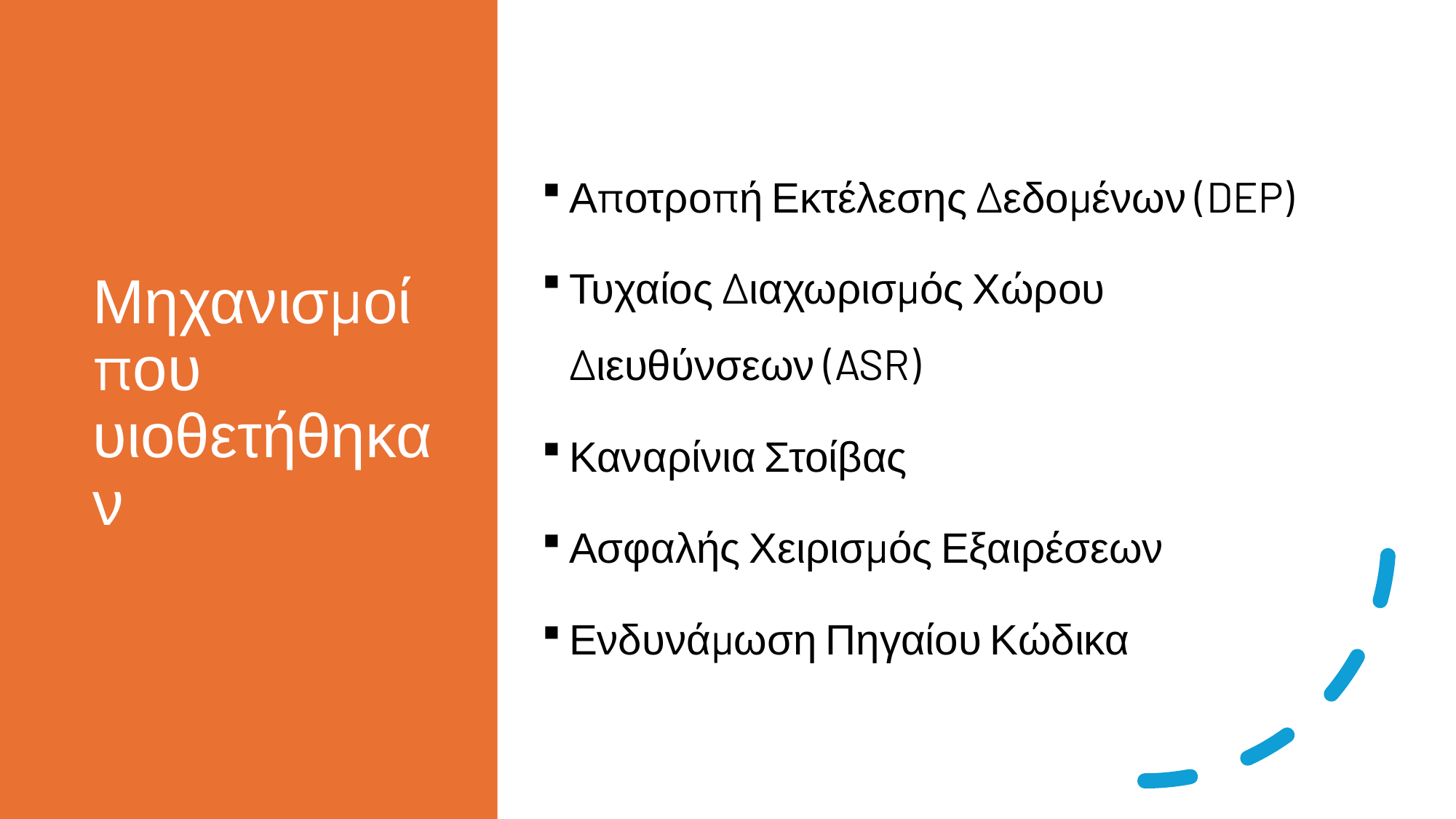

# Μηχανισμοί που υιοθετήθηκαν
Αποτροπή Εκτέλεσης Δεδομένων (DEP)
Τυχαίος Διαχωρισμός Χώρου Διευθύνσεων (ASR)
Καναρίνια Στοίβας
Ασφαλής Χειρισμός Εξαιρέσεων
Ενδυνάμωση Πηγαίου Κώδικα